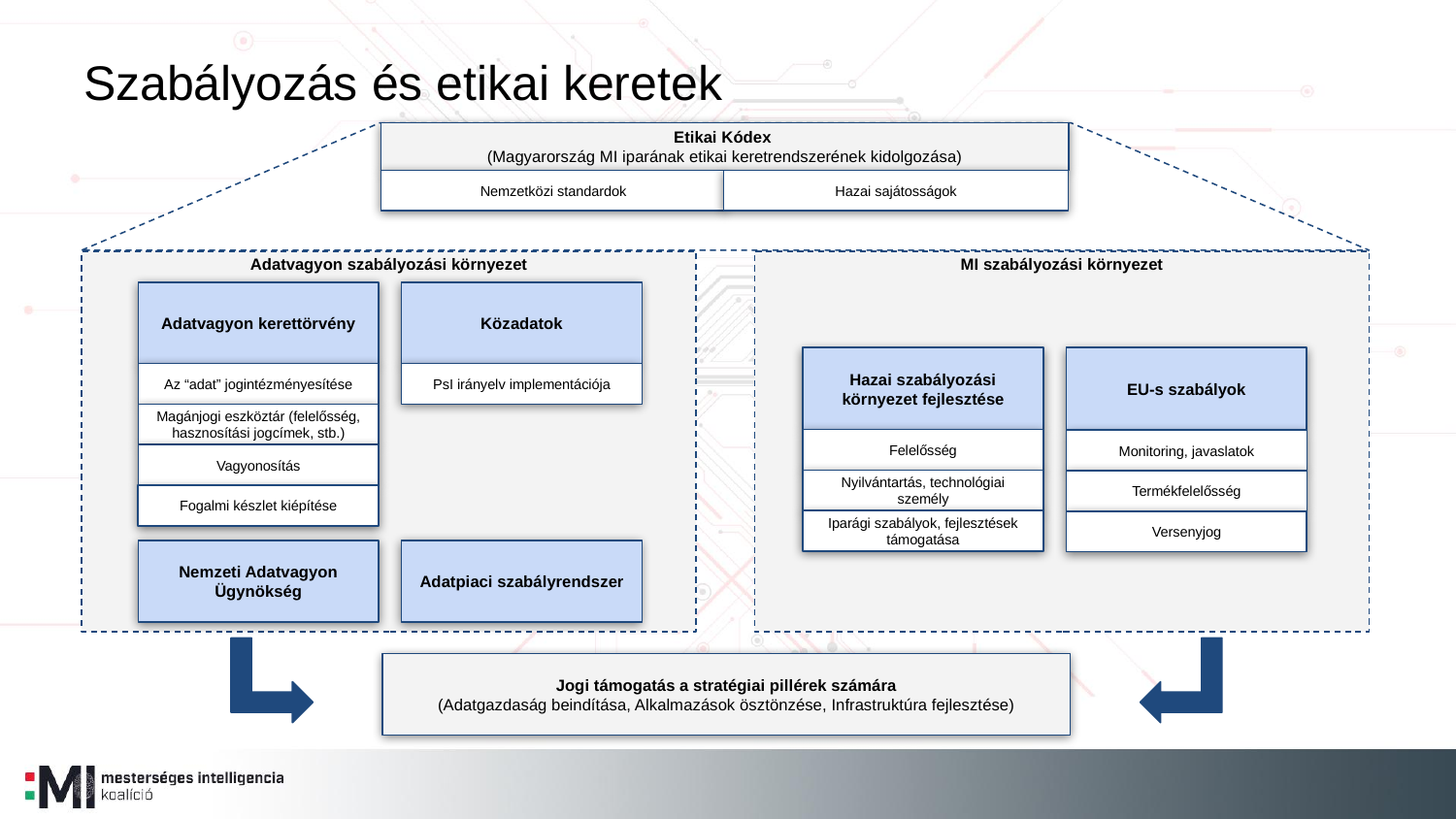

Szabályozás és etikai keretek

Etikai Kódex
(Magyarország MI iparának etikai keretrendszerének kidolgozása)
Nemzetközi standardok
Hazai sajátosságok
Adatvagyon szabályozási környezet
MI szabályozási környezet
Adatvagyon kerettörvény
Az “adat” jogintézményesítése
Magánjogi eszköztár (felelősség, hasznosítási jogcímek, stb.)
Vagyonosítás
Fogalmi készlet kiépítése
Közadatok
Hazai szabályozási környezet fejlesztése
EU-s szabályok
PsI irányelv implementációja
Felelősség
Nyilvántartás, technológiai személy
Iparági szabályok, fejlesztések támogatása
Monitoring, javaslatok
Termékfelelősség
Versenyjog
Nemzeti Adatvagyon Ügynökség
Adatpiaci szabályrendszer

Jogi támogatás a stratégiai pillérek számára
(Adatgazdaság beindítása, Alkalmazások ösztönzése, Infrastruktúra fejlesztése)